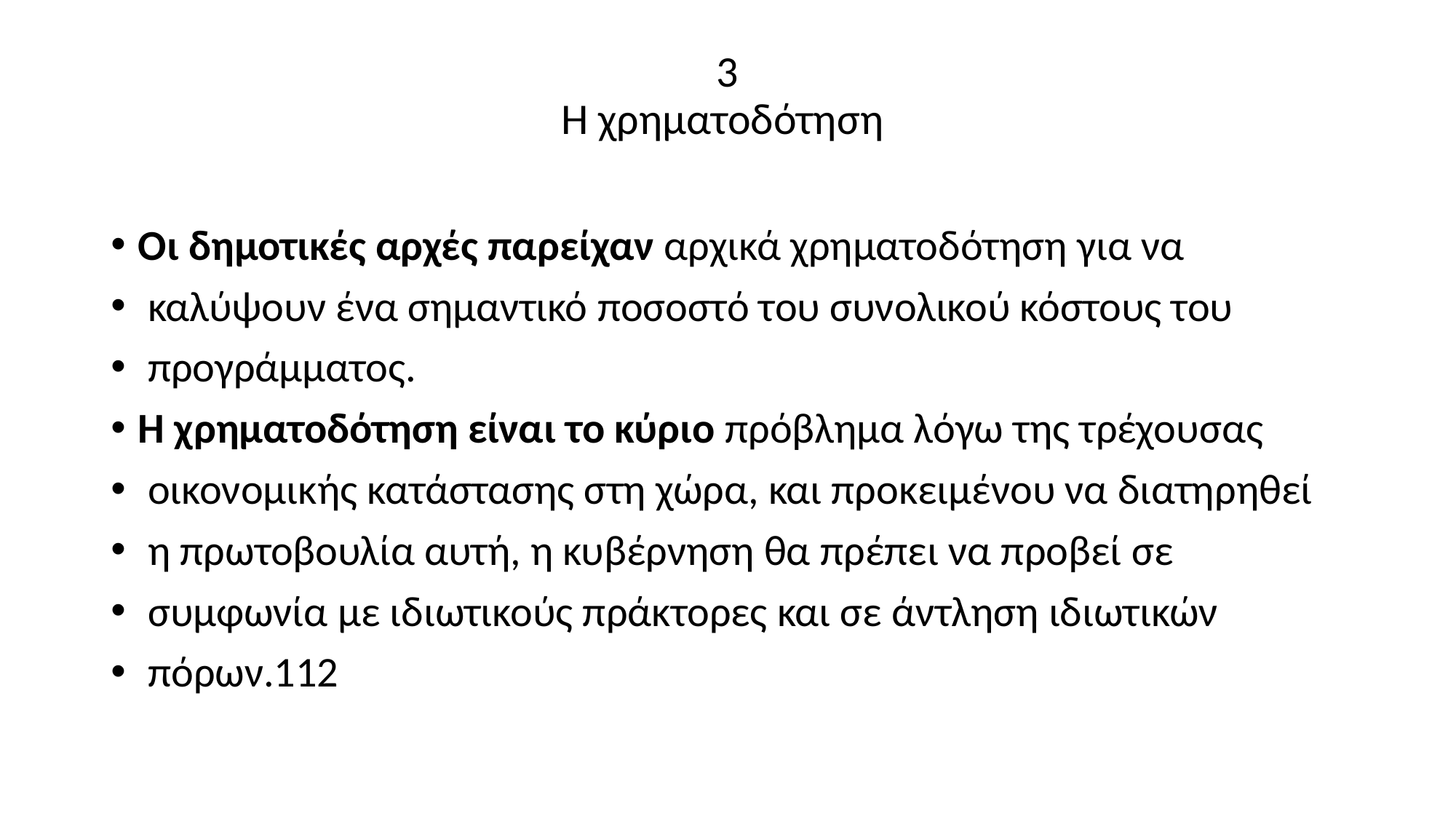

# 3 Η χρηματοδότηση
Οι δημοτικές αρχές παρείχαν αρχικά χρηματοδότηση για να
 καλύψουν ένα σημαντικό ποσοστό του συνολικού κόστους του
 προγράμματος.
Η χρηματοδότηση είναι το κύριο πρόβλημα λόγω της τρέχουσας
 οικονομικής κατάστασης στη χώρα, και προκειμένου να διατηρηθεί
 η πρωτοβουλία αυτή, η κυβέρνηση θα πρέπει να προβεί σε
 συμφωνία με ιδιωτικούς πράκτορες και σε άντληση ιδιωτικών
 πόρων.112